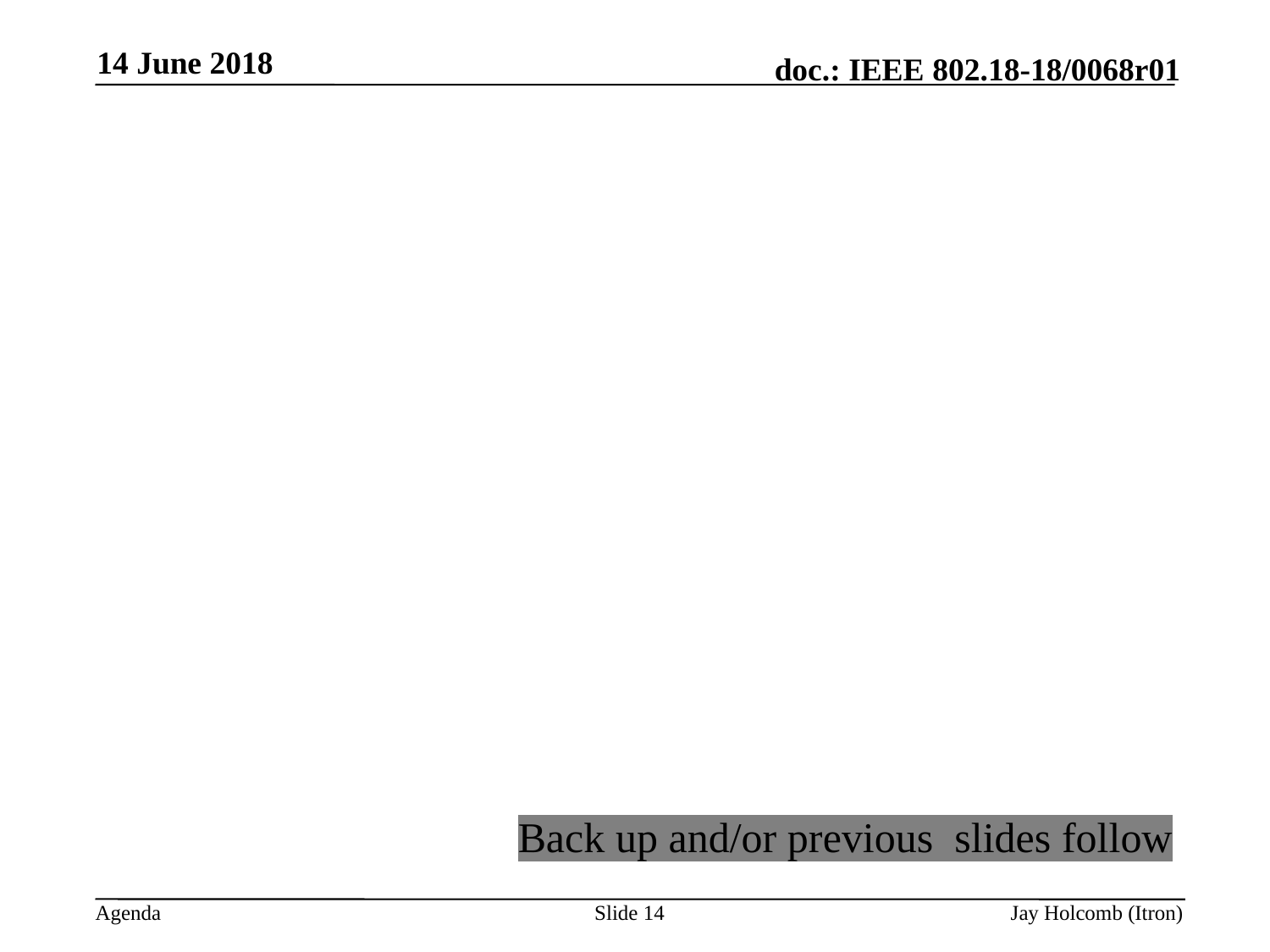

14 June 2018
Safe Travels
Back up and/or previous  slides follow
Slide 14
Jay Holcomb (Itron)